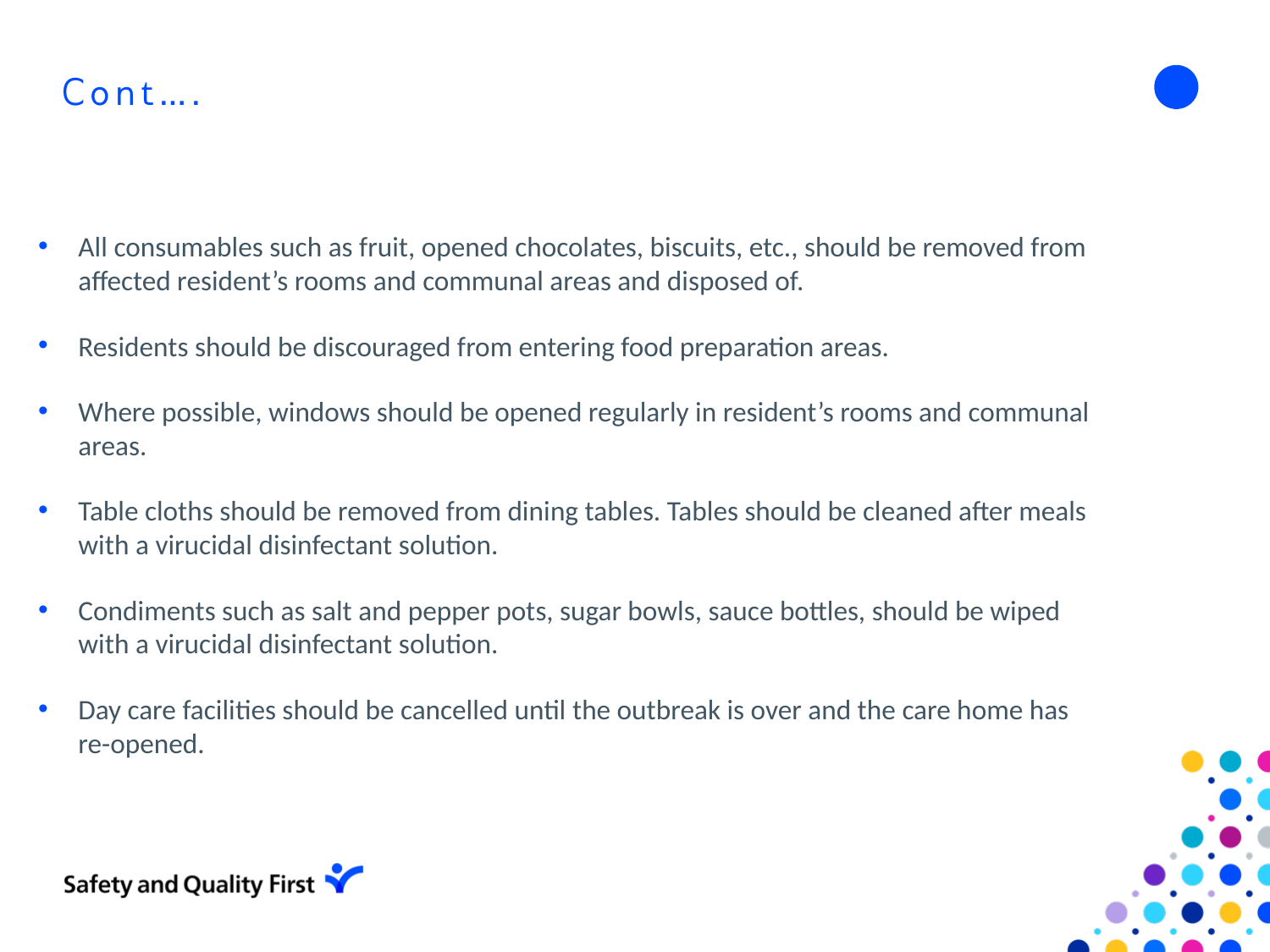

# Cont….

All consumables such as fruit, opened chocolates, biscuits, etc., should be removed from affected resident’s rooms and communal areas and disposed of.
Residents should be discouraged from entering food preparation areas.
Where possible, windows should be opened regularly in resident’s rooms and communal areas.
Table cloths should be removed from dining tables. Tables should be cleaned after meals with a virucidal disinfectant solution.
Condiments such as salt and pepper pots, sugar bowls, sauce bottles, should be wiped with a virucidal disinfectant solution.
Day care facilities should be cancelled until the outbreak is over and the care home has re-opened.